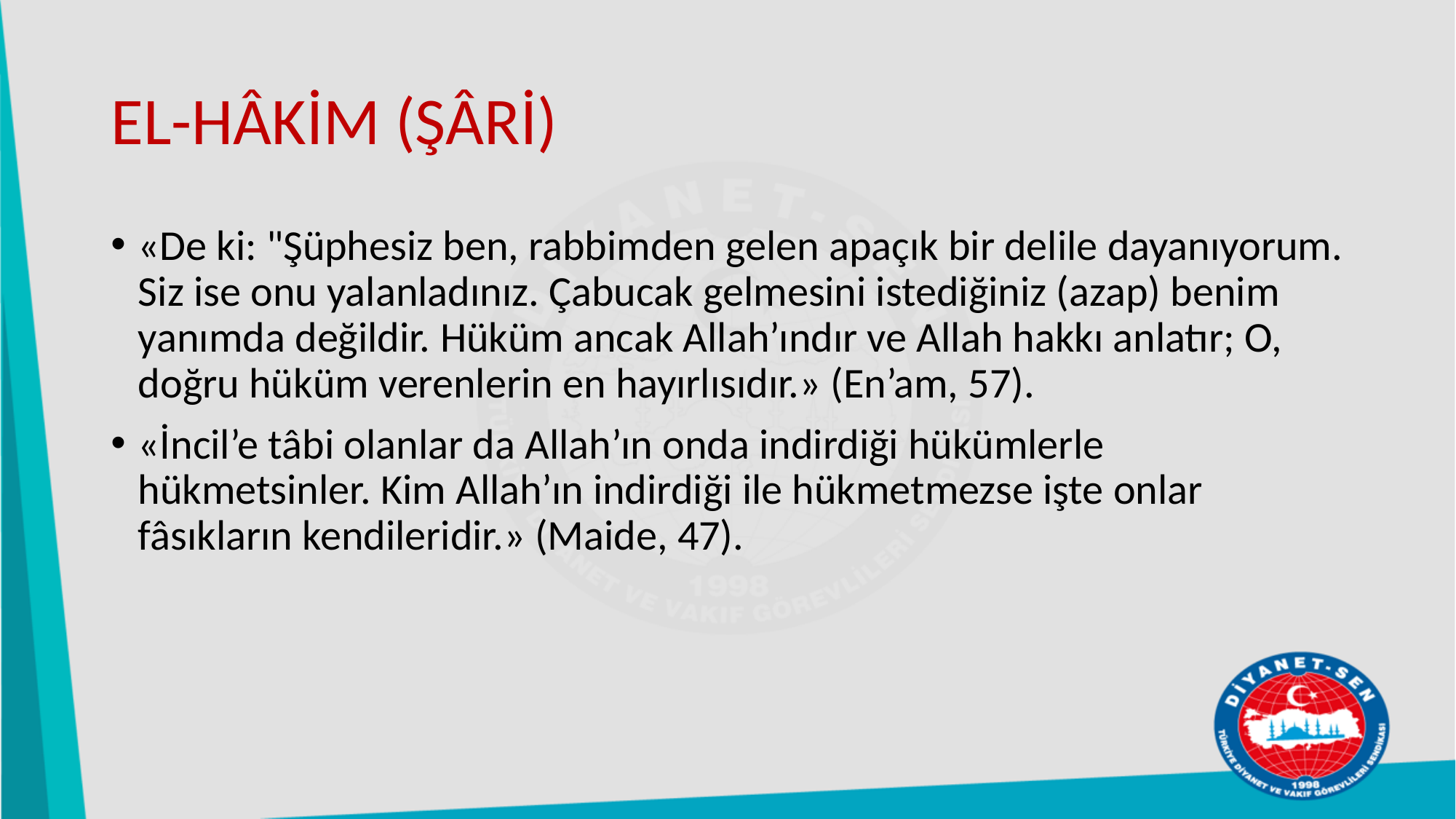

# EL-HÂKİM (ŞÂRİ)
«De ki: "Şüphesiz ben, rabbimden gelen apaçık bir delile dayanıyorum. Siz ise onu yalanladınız. Çabucak gelmesini istediğiniz (azap) benim yanımda değildir. Hüküm ancak Allah’ındır ve Allah hakkı anlatır; O, doğru hüküm verenlerin en hayırlısıdır.» (En’am, 57).
«İncil’e tâbi olanlar da Allah’ın onda indirdiği hükümlerle hükmetsinler. Kim Allah’ın indirdiği ile hükmetmezse işte onlar fâsıkların kendileridir.» (Maide, 47).